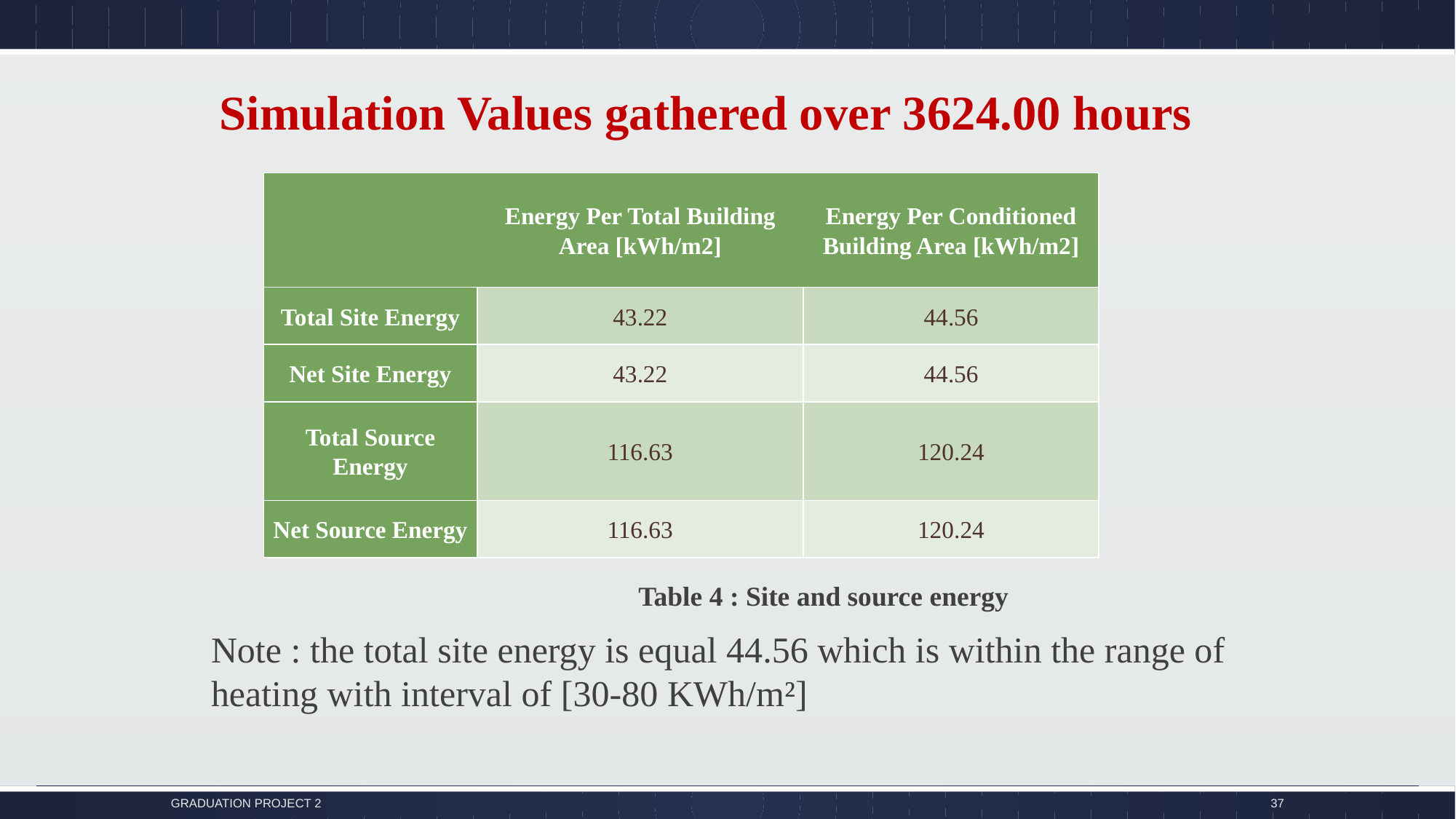

# Simulation Values gathered over 3624.00 hours
|  | Energy Per Total Building Area [kWh/m2] | Energy Per Conditioned Building Area [kWh/m2] |
| --- | --- | --- |
| Total Site Energy | 43.22 | 44.56 |
| Net Site Energy | 43.22 | 44.56 |
| Total Source Energy | 116.63 | 120.24 |
| Net Source Energy | 116.63 | 120.24 |
Table 4 : Site and source energy
Note : the total site energy is equal 44.56 which is within the range of heating with interval of [30-80 KWh/m²]
Graduation project 2
37